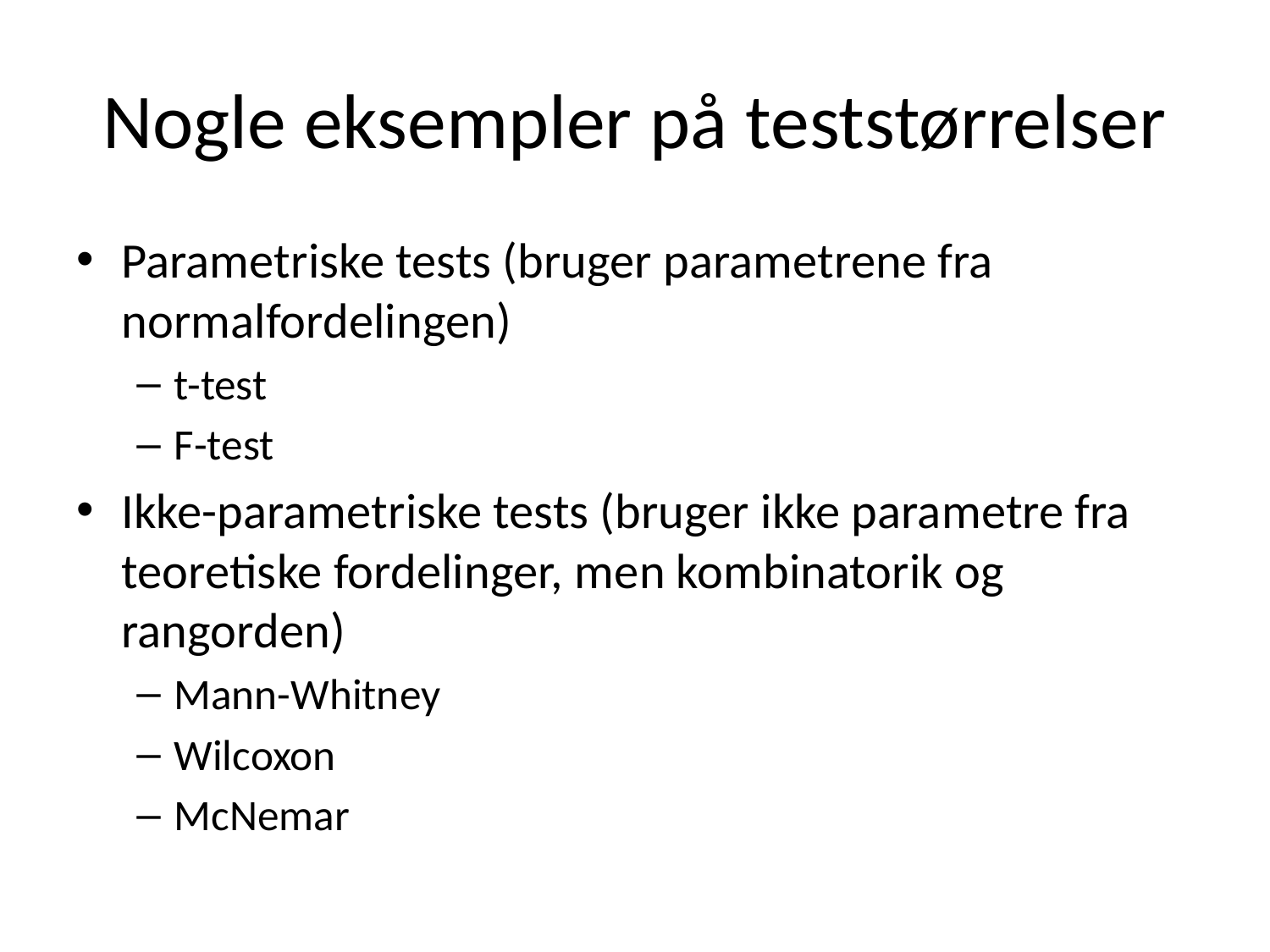

# Nogle eksempler på teststørrelser
Parametriske tests (bruger parametrene fra normalfordelingen)
t-test
F-test
Ikke-parametriske tests (bruger ikke parametre fra teoretiske fordelinger, men kombinatorik og  rangorden)
Mann-Whitney
Wilcoxon
McNemar